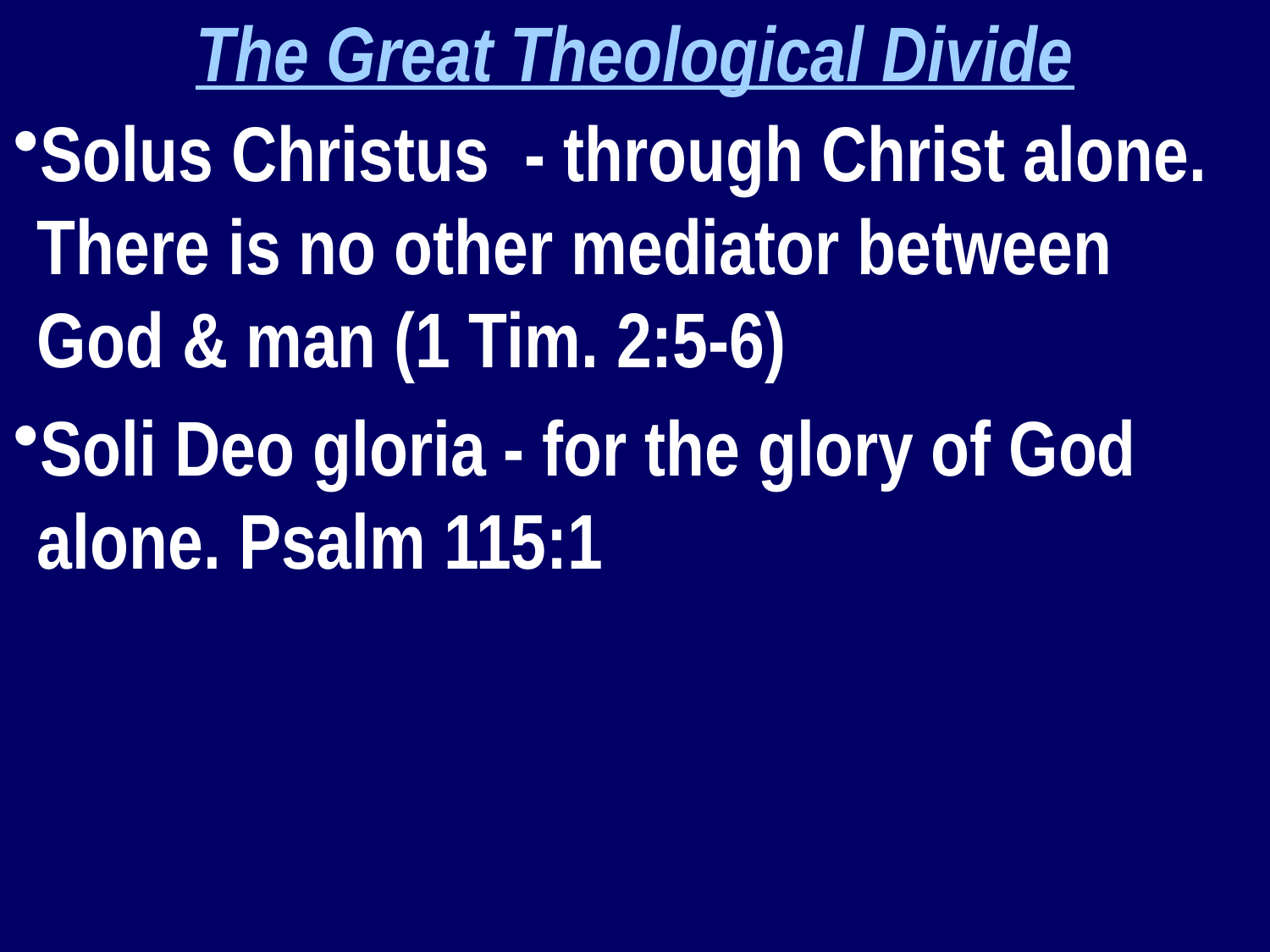

The Great Theological Divide
Solus Christus  - through Christ alone. There is no other mediator between God & man (1 Tim. 2:5-6)
Soli Deo gloria - for the glory of God alone. Psalm 115:1